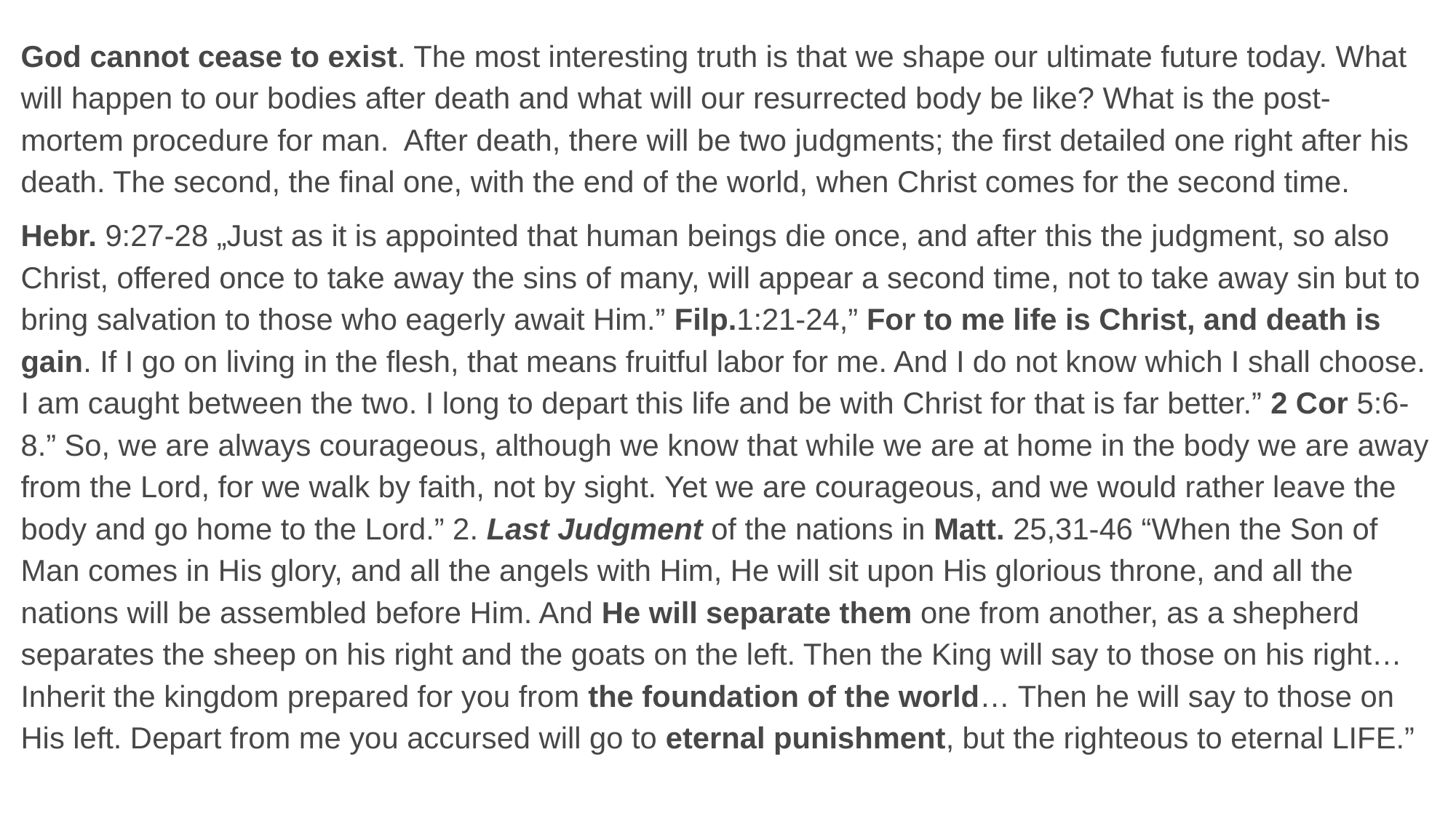

God cannot cease to exist. The most interesting truth is that we shape our ultimate future today. What will happen to our bodies after death and what will our resurrected body be like? What is the post-mortem procedure for man.  After death, there will be two judgments; the first detailed one right after his death. The second, the final one, with the end of the world, when Christ comes for the second time.
Hebr. 9:27-28 „Just as it is appointed that human beings die once, and after this the judgment, so also Christ, offered once to take away the sins of many, will appear a second time, not to take away sin but to bring salvation to those who eagerly await Him.” Filp.1:21-24,” For to me life is Christ, and death is gain. If I go on living in the flesh, that means fruitful labor for me. And I do not know which I shall choose. I am caught between the two. I long to depart this life and be with Christ for that is far better.” 2 Cor 5:6-8.” So, we are always courageous, although we know that while we are at home in the body we are away from the Lord, for we walk by faith, not by sight. Yet we are courageous, and we would rather leave the body and go home to the Lord.” 2. Last Judgment of the nations in Matt. 25,31-46 “When the Son of Man comes in His glory, and all the angels with Him, He will sit upon His glorious throne, and all the nations will be assembled before Him. And He will separate them one from another, as a shepherd separates the sheep on his right and the goats on the left. Then the King will say to those on his right…Inherit the kingdom prepared for you from the foundation of the world… Then he will say to those on His left. Depart from me you accursed will go to eternal punishment, but the righteous to eternal LIFE.”